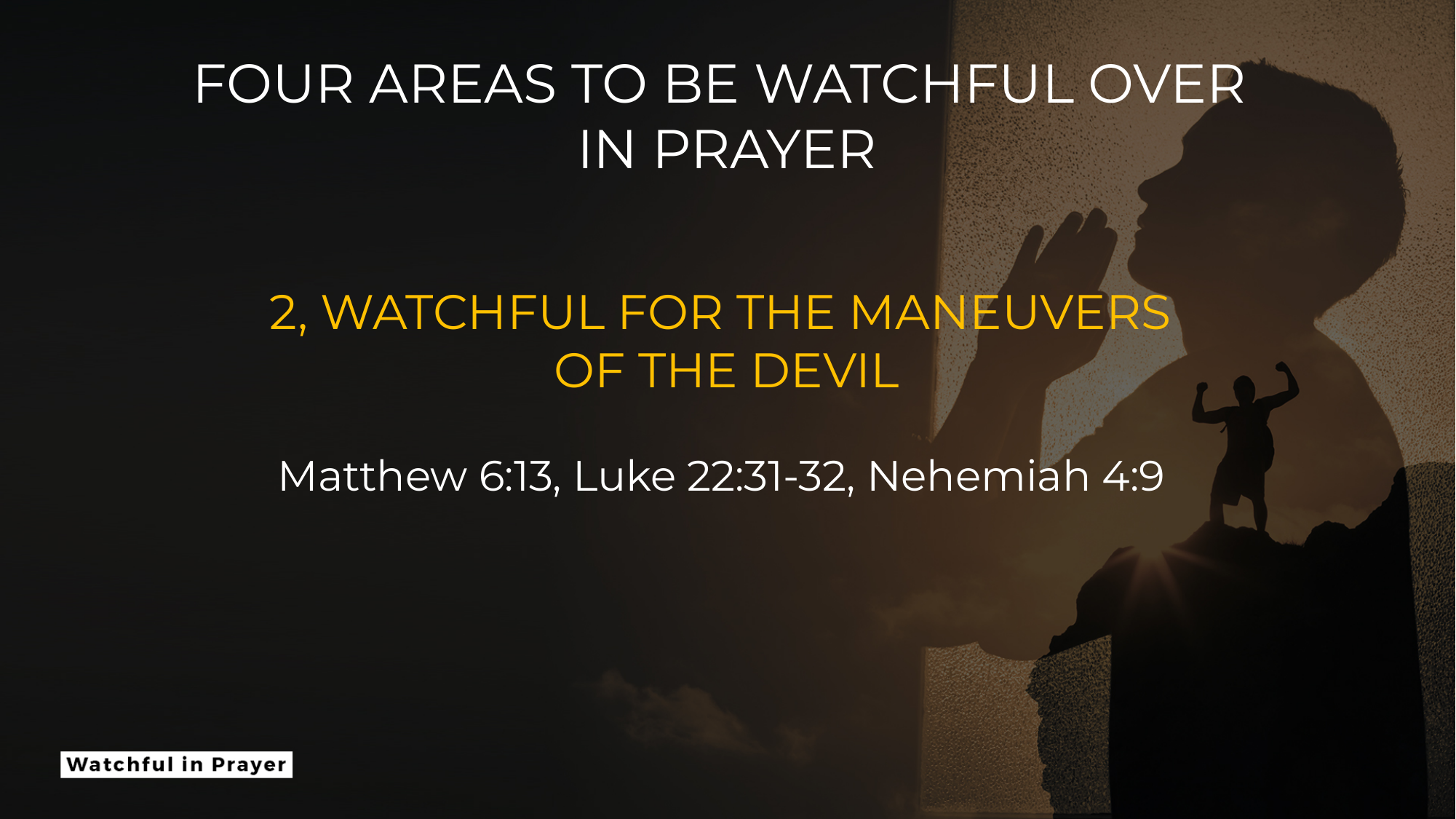

FOUR AREAS TO BE WATCHFUL OVER
IN PRAYER

2, WATCHFUL FOR THE MANEUVERS
OF THE DEVIL

Matthew 6:13, Luke 22:31-32, Nehemiah 4:9